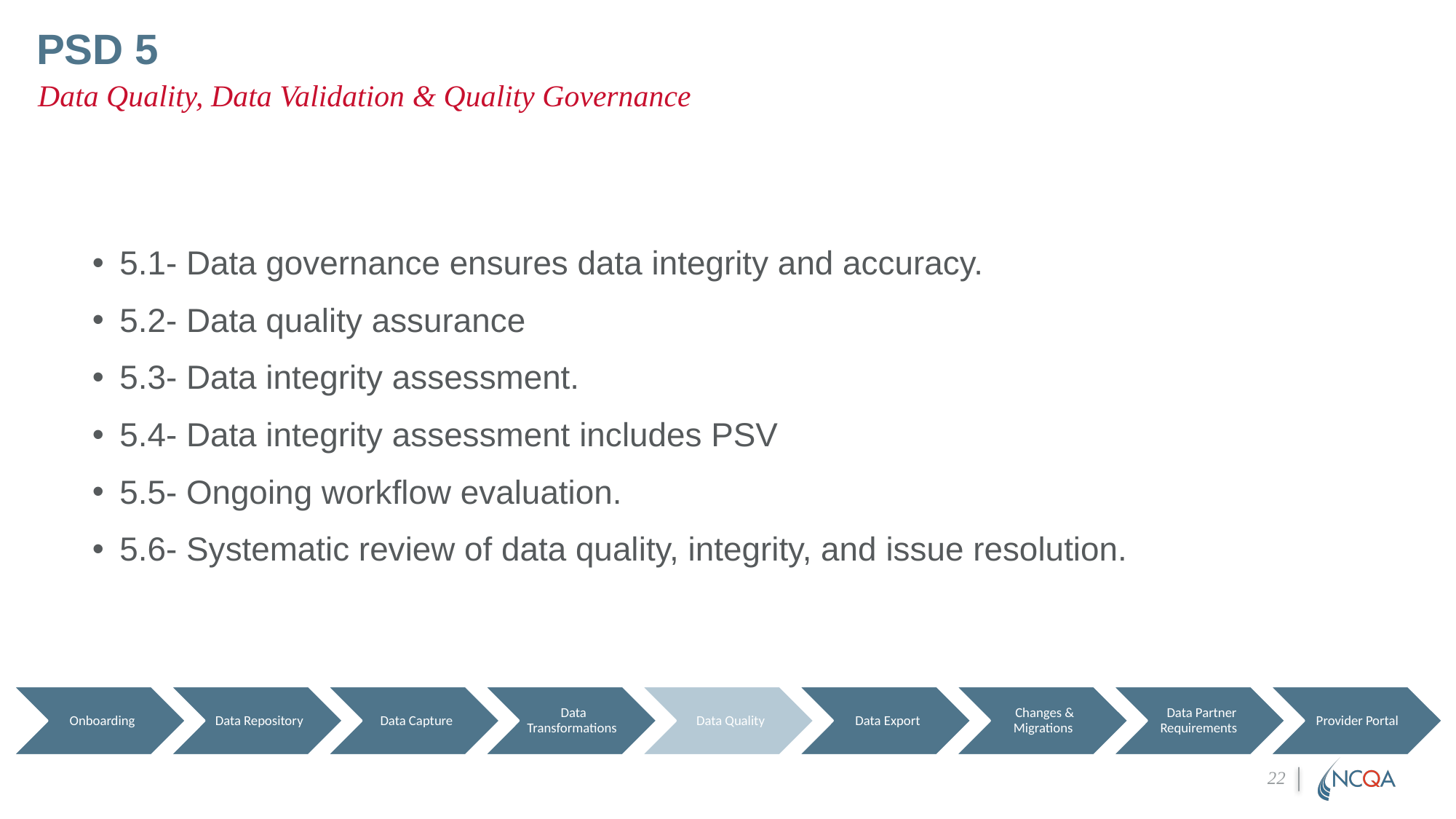

# PSD 5
Data Quality, Data Validation & Quality Governance
5.1- Data governance ensures data integrity and accuracy.
5.2- Data quality assurance
5.3- Data integrity assessment.
5.4- Data integrity assessment includes PSV
5.5- Ongoing workflow evaluation.
5.6- Systematic review of data quality, integrity, and issue resolution.

 Onboarding
 Data Repository
 Data Capture
 Data Transformations
 Data Quality
 Data Export
 Changes & Migrations
 Data Partner Requirements
 Provider Portal
22